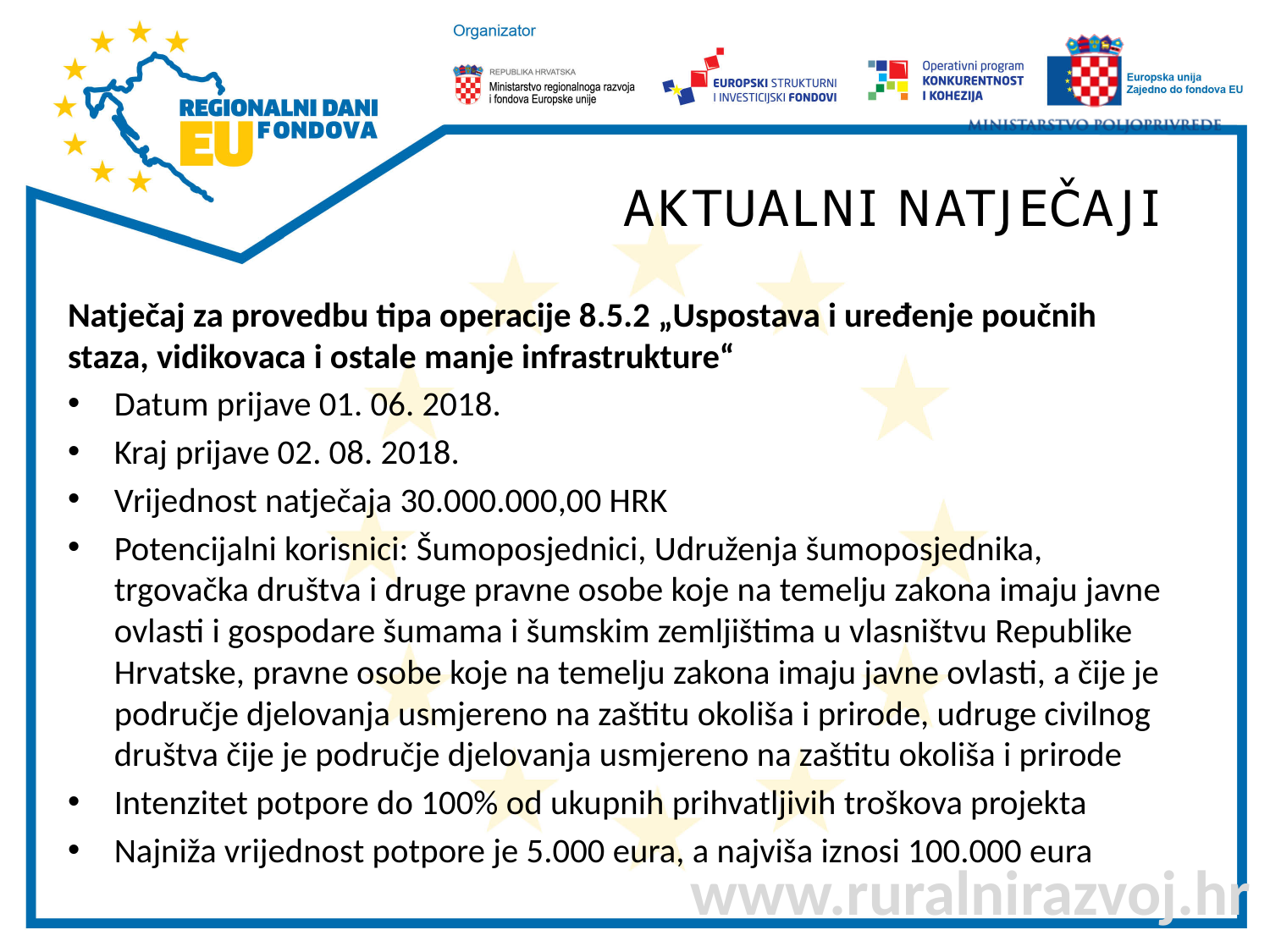

# AKTUALNI NATJEČAJI
Natječaj za provedbu tipa operacije 8.5.2 „Uspostava i uređenje poučnih staza, vidikovaca i ostale manje infrastrukture“
Datum prijave 01. 06. 2018.
Kraj prijave 02. 08. 2018.
Vrijednost natječaja 30.000.000,00 HRK
Potencijalni korisnici: Šumoposjednici, Udruženja šumoposjednika, trgovačka društva i druge pravne osobe koje na temelju zakona imaju javne ovlasti i gospodare šumama i šumskim zemljištima u vlasništvu Republike Hrvatske, pravne osobe koje na temelju zakona imaju javne ovlasti, a čije je područje djelovanja usmjereno na zaštitu okoliša i prirode, udruge civilnog društva čije je područje djelovanja usmjereno na zaštitu okoliša i prirode
Intenzitet potpore do 100% od ukupnih prihvatljivih troškova projekta
Najniža vrijednost potpore je 5.000 eura, a najviša iznosi 100.000 eura